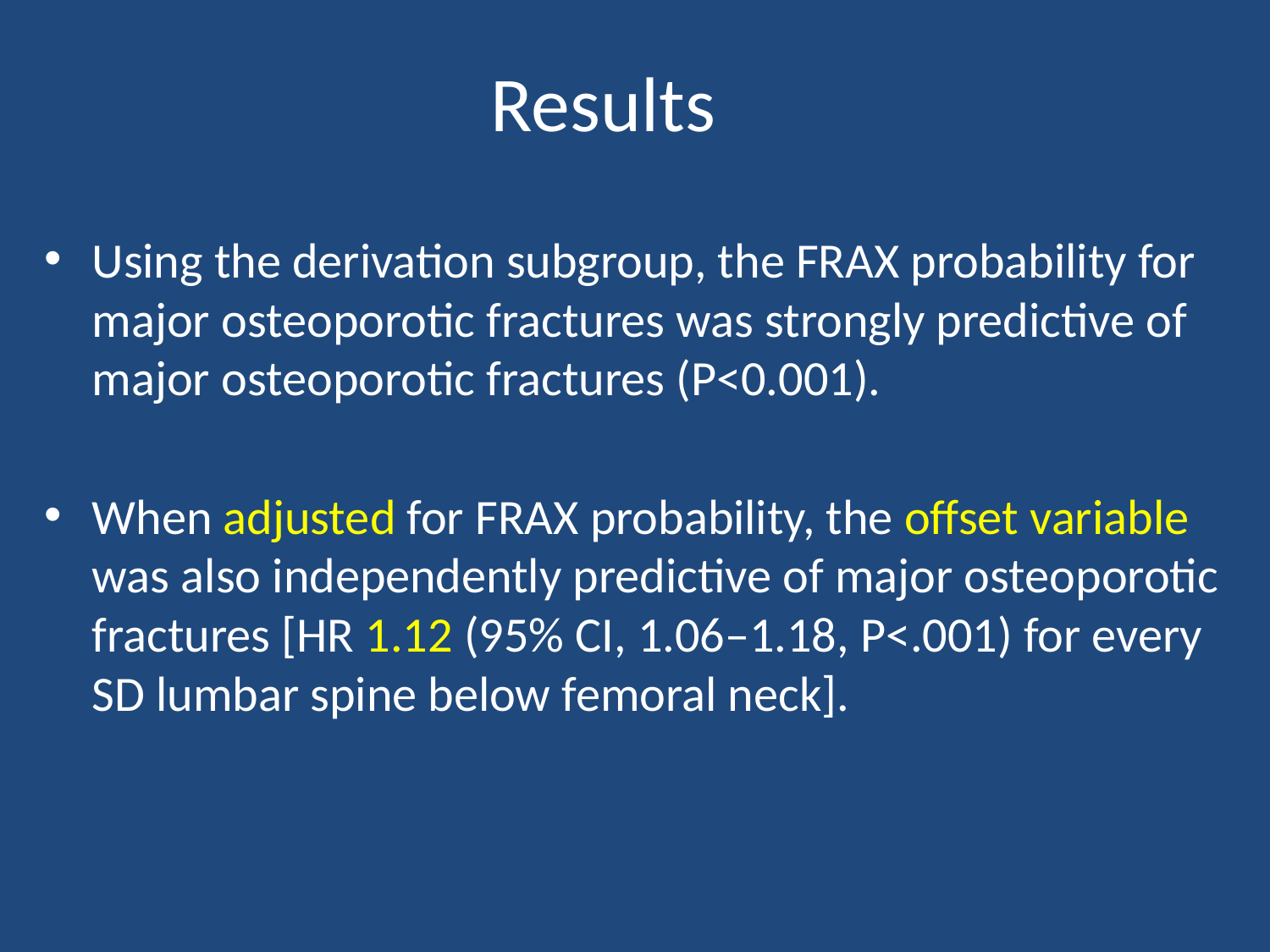

# Results
Using the derivation subgroup, the FRAX probability for major osteoporotic fractures was strongly predictive of major osteoporotic fractures (P<0.001).

When adjusted for FRAX probability, the offset variable was also independently predictive of major osteoporotic fractures [HR 1.12 (95% CI, 1.06–1.18, P<.001) for every SD lumbar spine below femoral neck].